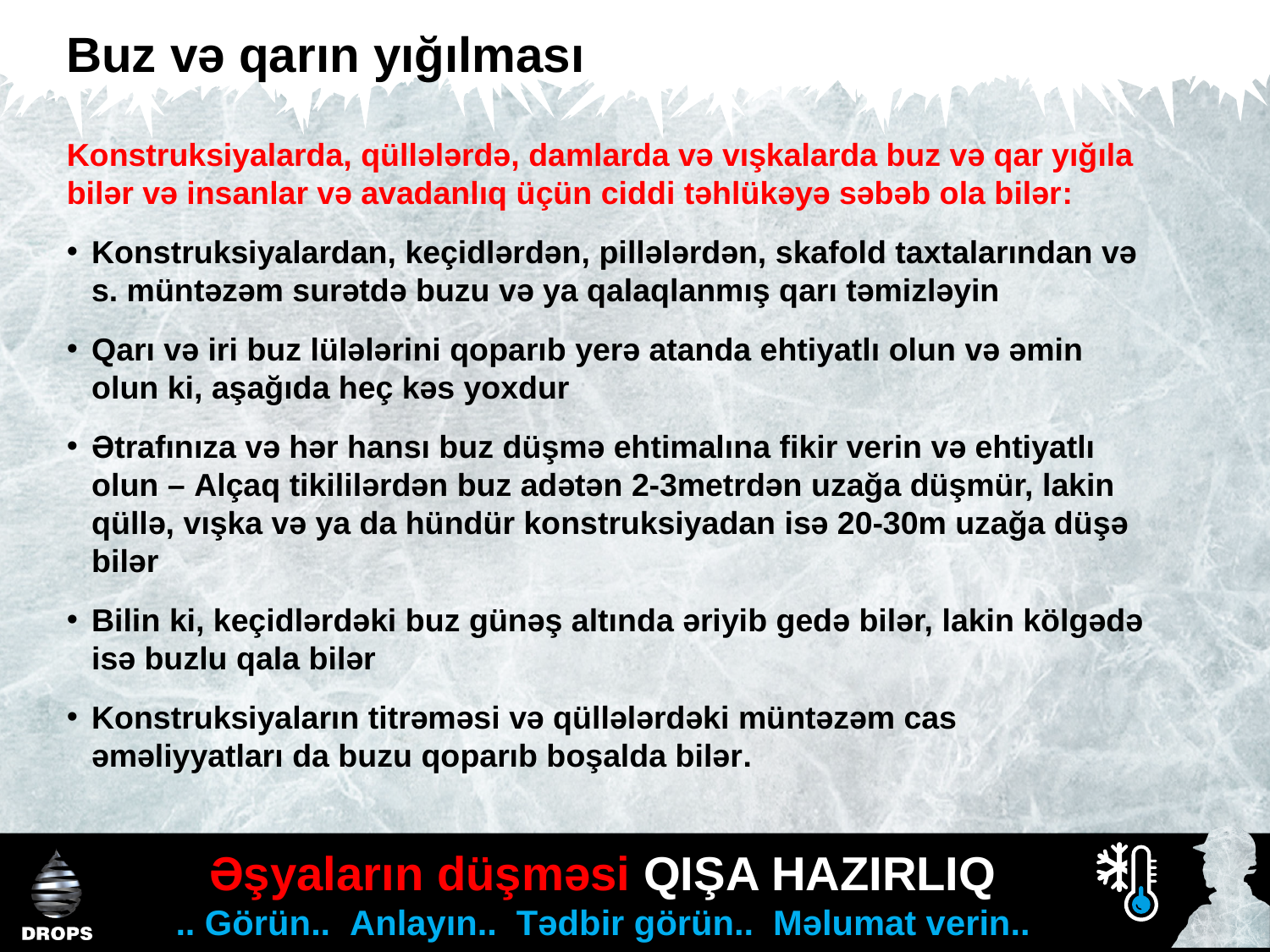

Buz və qarın yığılması
Konstruksiyalarda, qüllələrdə, damlarda və vışkalarda buz və qar yığıla bilər və insanlar və avadanlıq üçün ciddi təhlükəyə səbəb ola bilər:
Konstruksiyalardan, keçidlərdən, pillələrdən, skafold taxtalarından və s. müntəzəm surətdə buzu və ya qalaqlanmış qarı təmizləyin
Qarı və iri buz lülələrini qoparıb yerə atanda ehtiyatlı olun və əmin olun ki, aşağıda heç kəs yoxdur
Ətrafınıza və hər hansı buz düşmə ehtimalına fikir verin və ehtiyatlı olun – Alçaq tikililərdən buz adətən 2-3metrdən uzağa düşmür, lakin qüllə, vışka və ya da hündür konstruksiyadan isə 20-30m uzağa düşə bilər
Bilin ki, keçidlərdəki buz günəş altında əriyib gedə bilər, lakin kölgədə isə buzlu qala bilər
Konstruksiyaların titrəməsi və qüllələrdəki müntəzəm cas əməliyyatları da buzu qoparıb boşalda bilər.